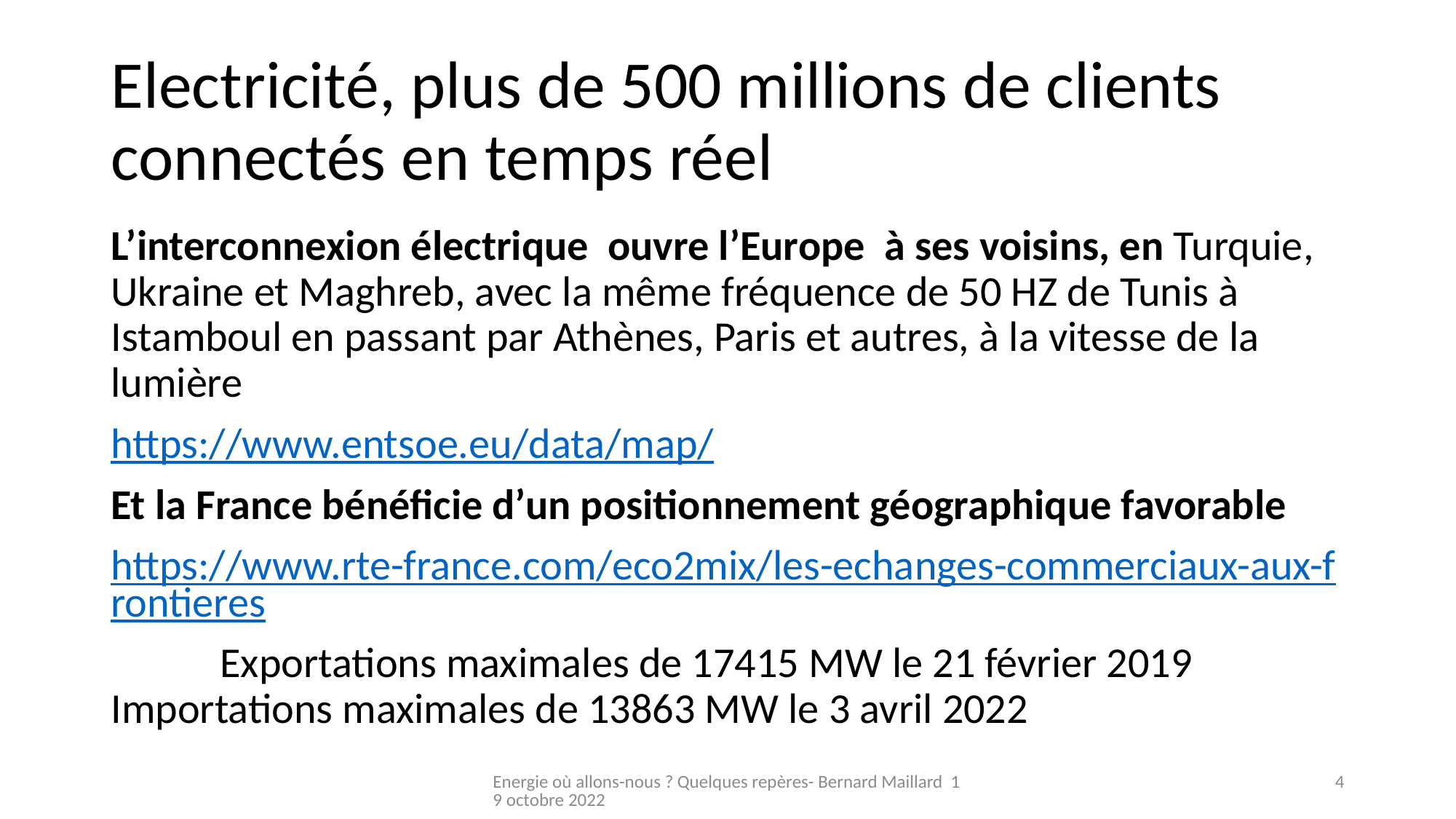

# Electricité, plus de 500 millions de clients connectés en temps réel
L’interconnexion électrique  ouvre l’Europe  à ses voisins, en Turquie, Ukraine et Maghreb, avec la même fréquence de 50 HZ de Tunis à Istamboul en passant par Athènes, Paris et autres, à la vitesse de la lumière
https://www.entsoe.eu/data/map/
Et la France bénéficie d’un positionnement géographique favorable
https://www.rte-france.com/eco2mix/les-echanges-commerciaux-aux-frontieres
	Exportations maximales de 17415 MW le 21 février 2019	Importations maximales de 13863 MW le 3 avril 2022

Energie où allons-nous ? Quelques repères- Bernard Maillard  19 octobre 2022
4